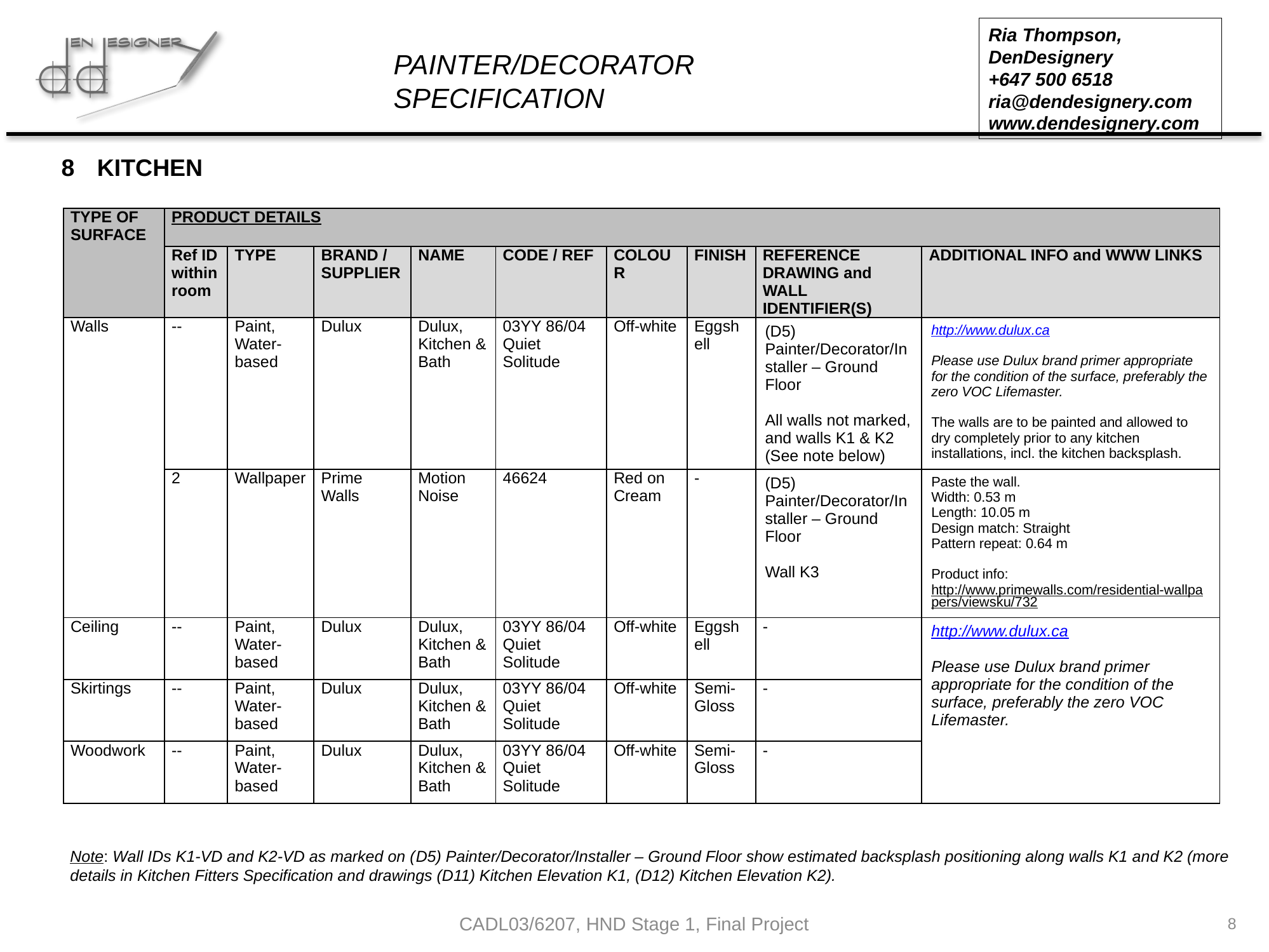

KITCHEN
| TYPE OF SURFACE | PRODUCT DETAILS |  |  |  |  |  |  |  |  |
| --- | --- | --- | --- | --- | --- | --- | --- | --- | --- |
|  | Ref ID within room | TYPE | BRAND / SUPPLIER | NAME | CODE / REF | COLOUR | FINISH | REFERENCE DRAWING and WALL IDENTIFIER(S) | ADDITIONAL INFO and WWW LINKS |
| Walls | -- | Paint, Water-based | Dulux | Dulux, Kitchen & Bath | 03YY 86/04 Quiet Solitude | Off-white | Eggshell | (D5) Painter/Decorator/Installer – Ground Floor All walls not marked, and walls K1 & K2 (See note below) | http://www.dulux.ca   Please use Dulux brand primer appropriate for the condition of the surface, preferably the zero VOC Lifemaster. The walls are to be painted and allowed to dry completely prior to any kitchen installations, incl. the kitchen backsplash. |
|  | 2 | Wallpaper | Prime Walls | Motion Noise | 46624 | Red on Cream | - | (D5) Painter/Decorator/Installer – Ground Floor Wall K3 | Paste the wall. Width: 0.53 m Length: 10.05 m Design match: Straight Pattern repeat: 0.64 m Product info: http://www.primewalls.com/residential-wallpapers/viewsku/732 |
| Ceiling | -- | Paint, Water-based | Dulux | Dulux, Kitchen & Bath | 03YY 86/04 Quiet Solitude | Off-white | Eggshell | - | http://www.dulux.ca   Please use Dulux brand primer appropriate for the condition of the surface, preferably the zero VOC Lifemaster. |
| Skirtings | -- | Paint, Water-based | Dulux | Dulux, Kitchen & Bath | 03YY 86/04 Quiet Solitude | Off-white | Semi-Gloss | - |  |
| Woodwork | -- | Paint, Water-based | Dulux | Dulux, Kitchen & Bath | 03YY 86/04 Quiet Solitude | Off-white | Semi-Gloss | - |  |
Note: Wall IDs K1-VD and K2-VD as marked on (D5) Painter/Decorator/Installer – Ground Floor show estimated backsplash positioning along walls K1 and K2 (more details in Kitchen Fitters Specification and drawings (D11) Kitchen Elevation K1, (D12) Kitchen Elevation K2).
CADL03/6207, HND Stage 1, Final Project
8